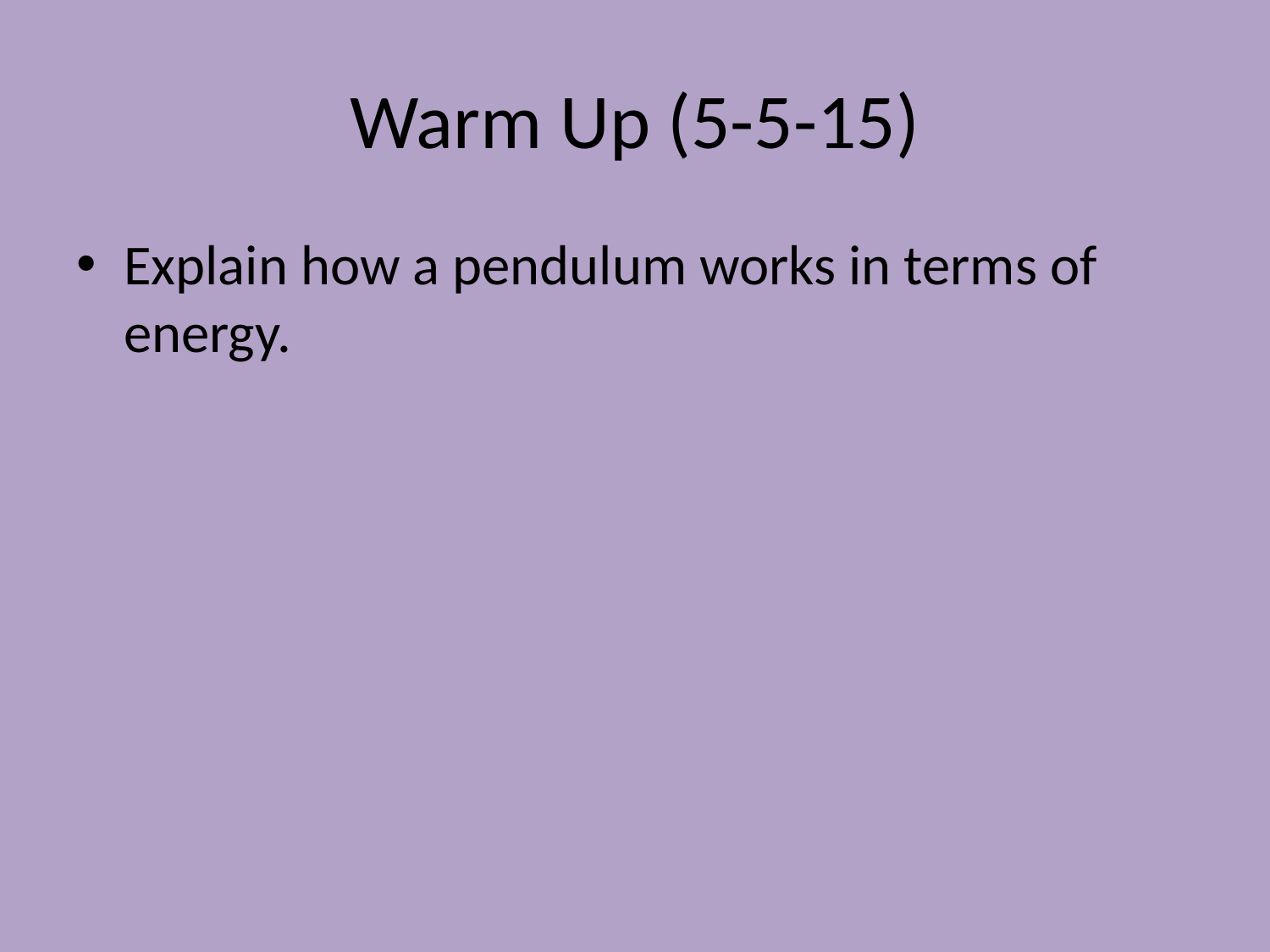

# Warm Up (5-5-15)
Explain how a pendulum works in terms of energy.